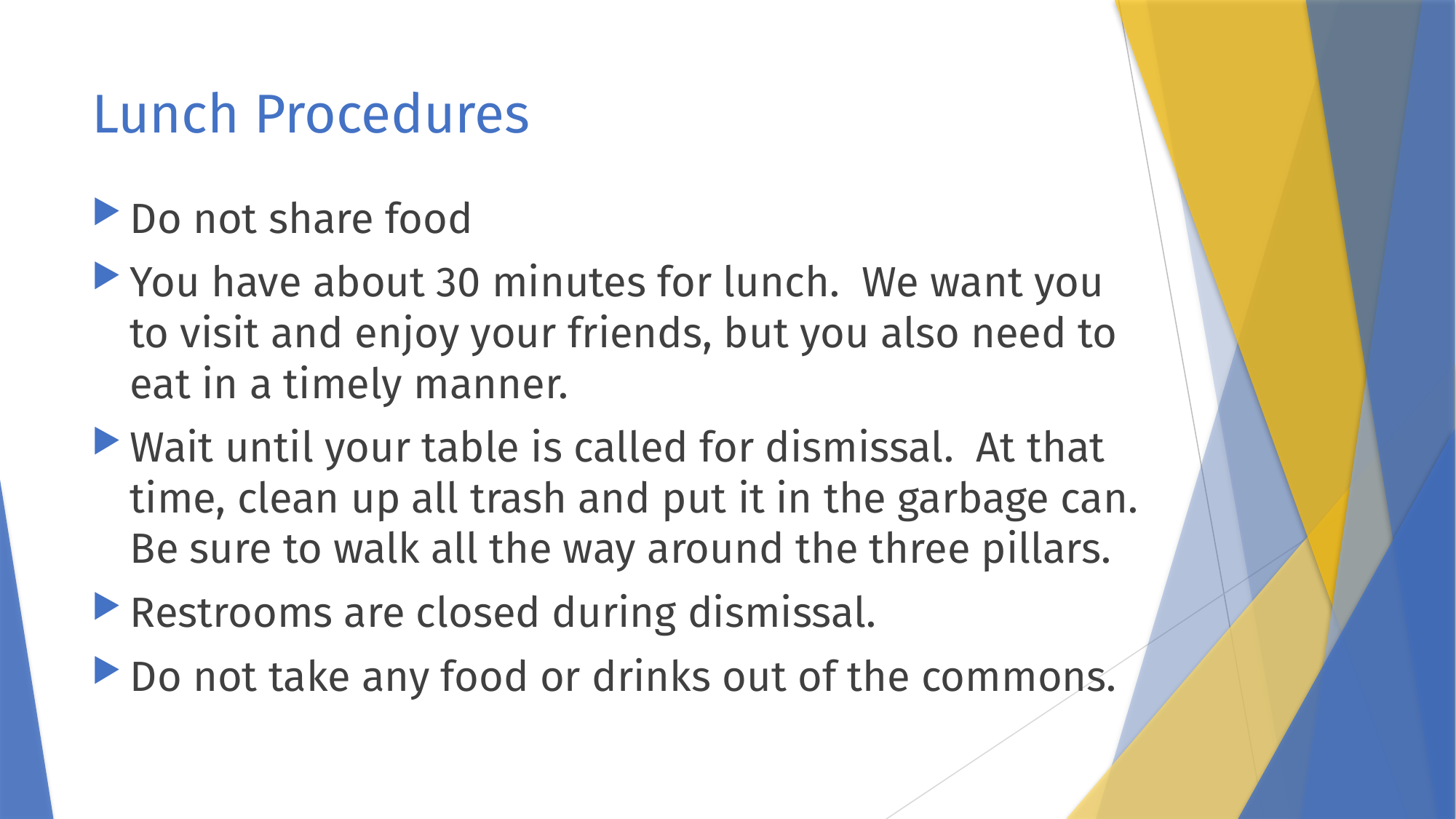

# Lunch Procedures
Do not share food
You have about 30 minutes for lunch.  We want you to visit and enjoy your friends, but you also need to eat in a timely manner.
Wait until your table is called for dismissal.  At that time, clean up all trash and put it in the garbage can. Be sure to walk all the way around the three pillars.
Restrooms are closed during dismissal.
Do not take any food or drinks out of the commons.